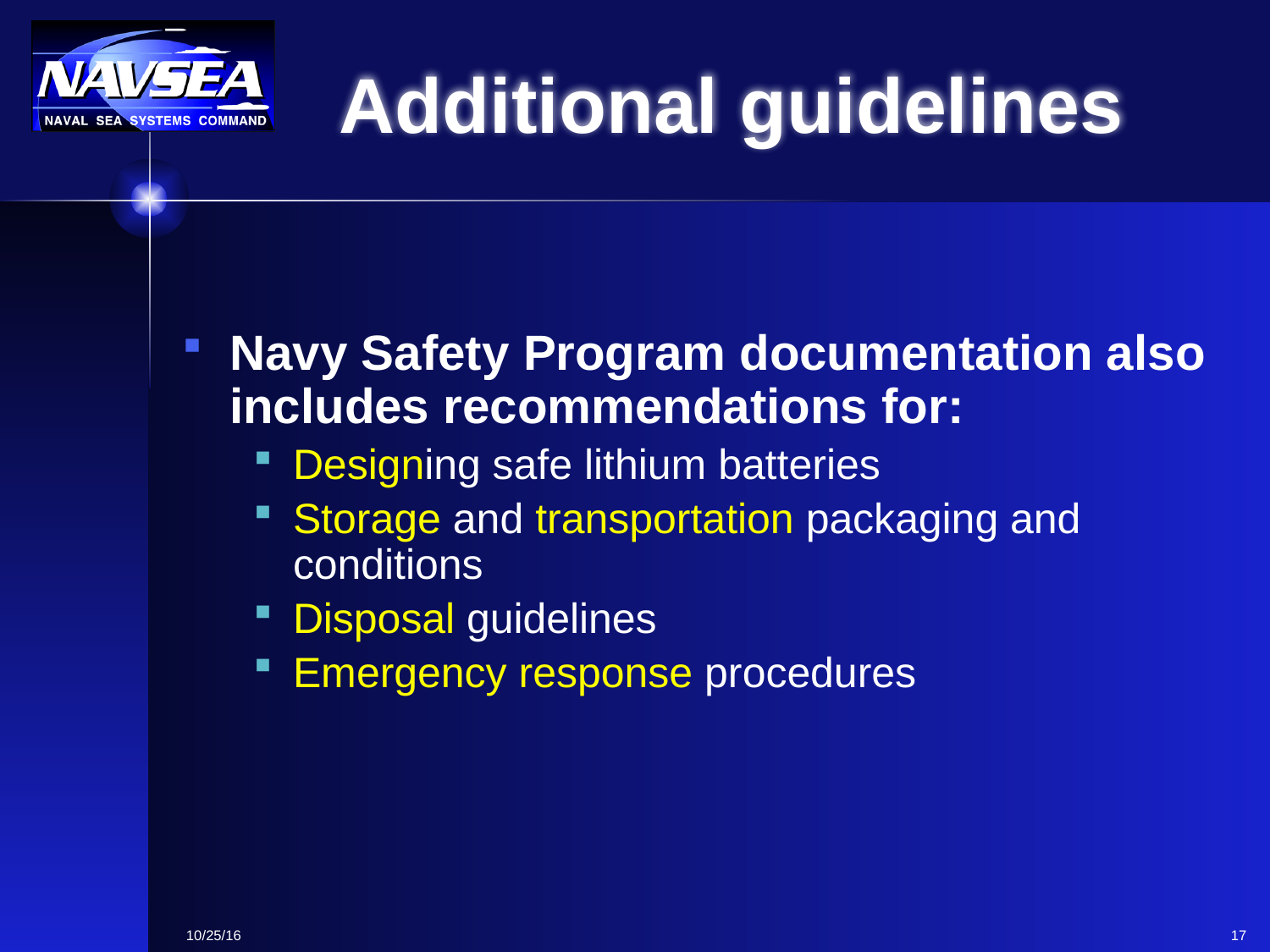

# Additional guidelines

Navy Safety Program documentation also includes recommendations for:
Designing safe lithium batteries
Storage and transportation packaging and conditions
Disposal guidelines
Emergency response procedures
10/25/16
17